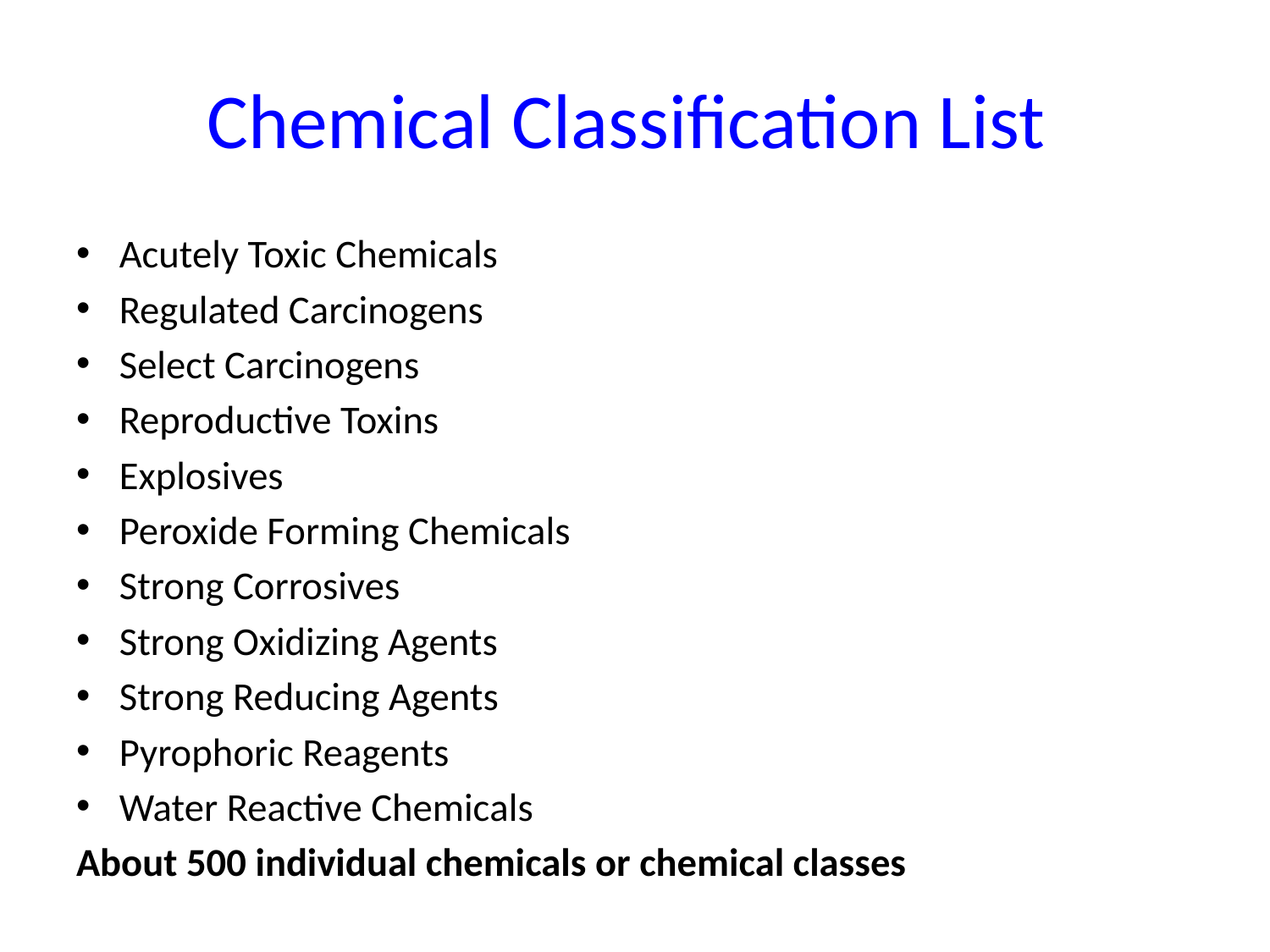

# Chemical Classification List
Acutely Toxic Chemicals
Regulated Carcinogens
Select Carcinogens
Reproductive Toxins
Explosives
Peroxide Forming Chemicals
Strong Corrosives
Strong Oxidizing Agents
Strong Reducing Agents
Pyrophoric Reagents
Water Reactive Chemicals
About 500 individual chemicals or chemical classes